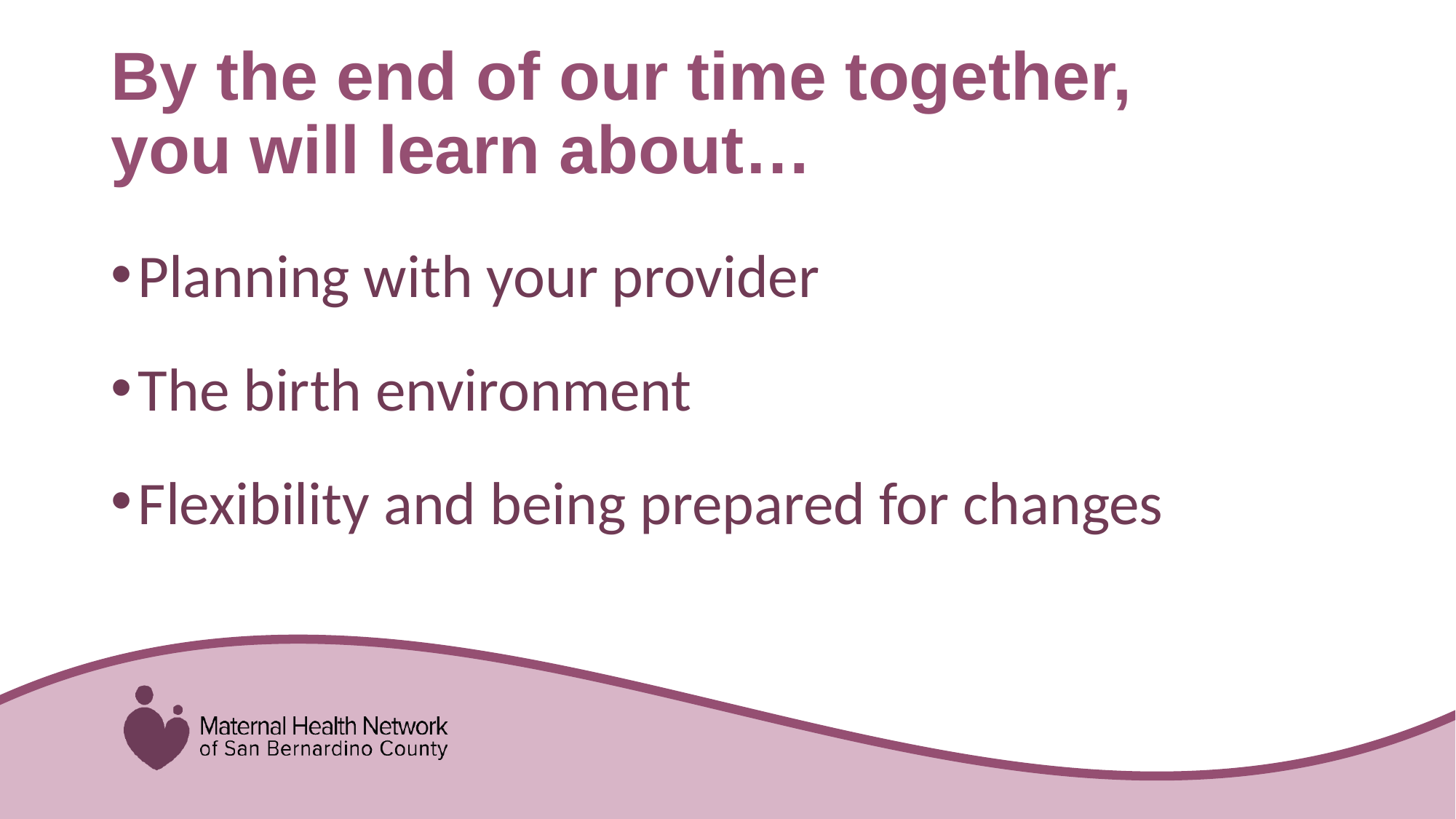

# By the end of our time together,     you will learn about…
Planning with your provider
The birth environment
Flexibility and being prepared for changes